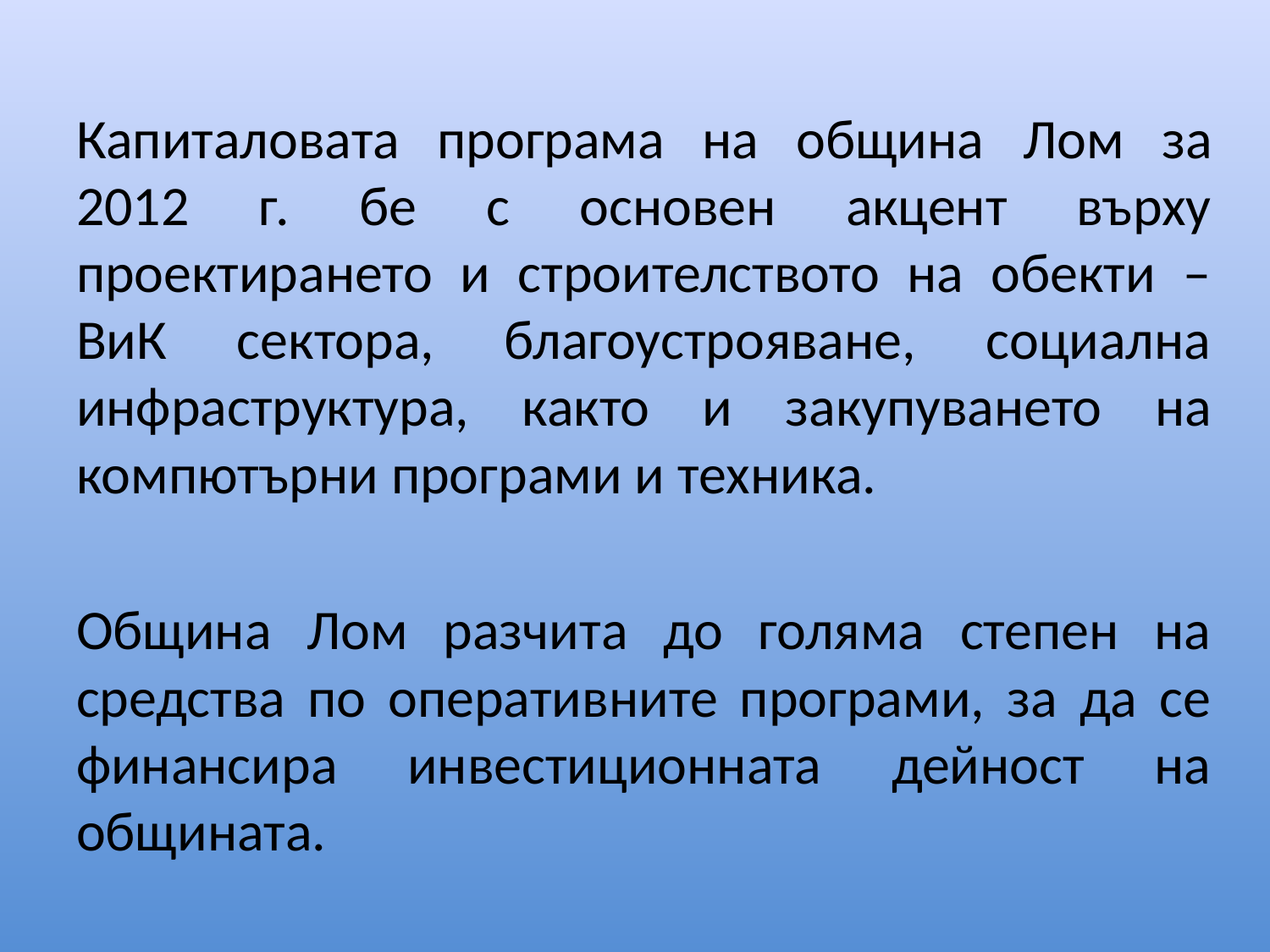

Капиталовата програма на община Лом за 2012 г. бе с основен акцент върху проектирането и строителството на обекти – ВиК сектора, благоустрояване, социална инфраструктура, както и закупуването на компютърни програми и техника.

Община Лом разчита до голяма степен на средства по оперативните програми, за да се финансира инвестиционната дейност на общината.